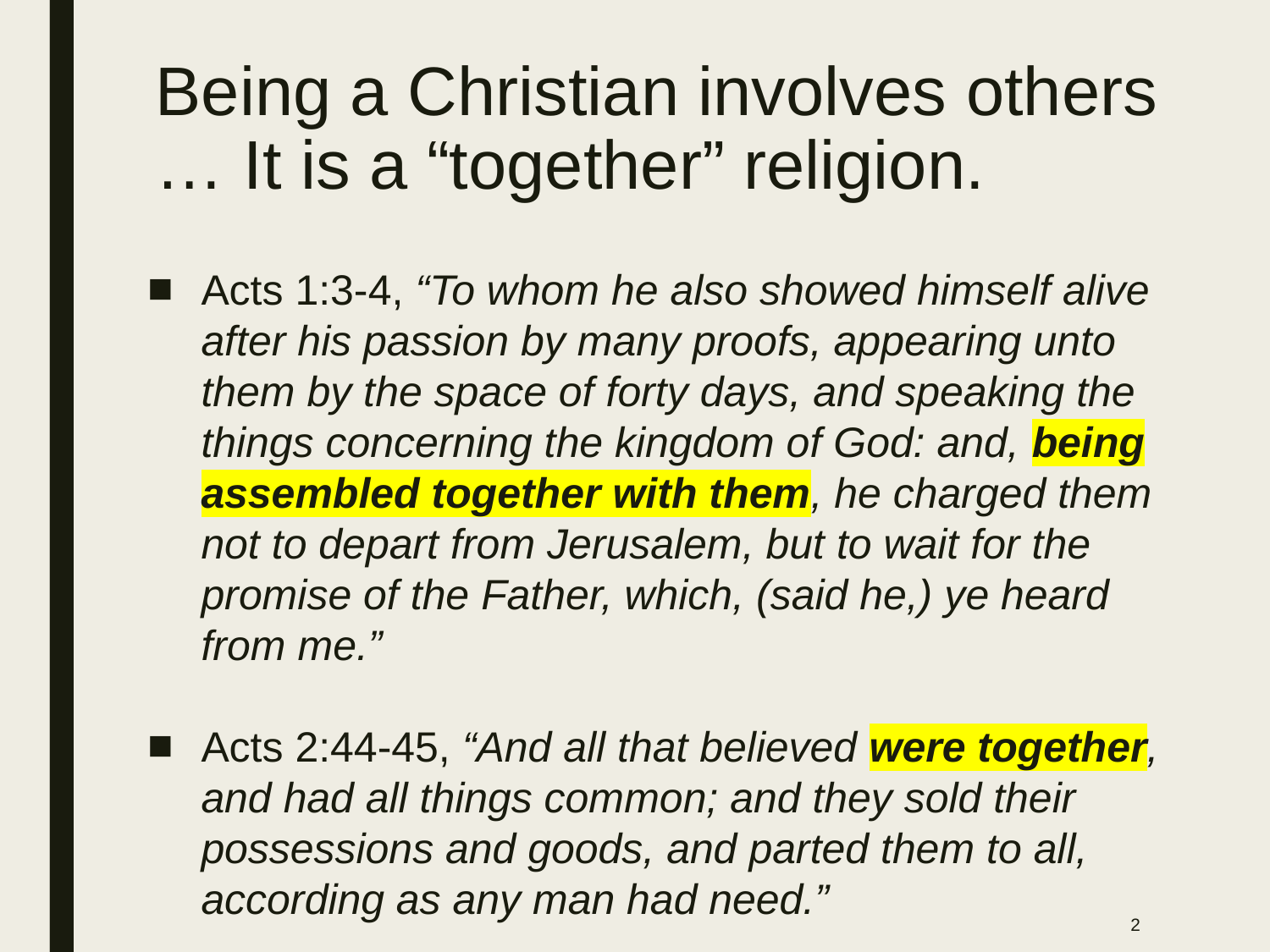

# Being a Christian involves others … It is a “together” religion.
Acts 1:3-4, “To whom he also showed himself alive after his passion by many proofs, appearing unto them by the space of forty days, and speaking the things concerning the kingdom of God: and, being assembled together with them, he charged them not to depart from Jerusalem, but to wait for the promise of the Father, which, (said he,) ye heard from me.”

Acts 2:44-45, “And all that believed were together, and had all things common; and they sold their possessions and goods, and parted them to all, according as any man had need.”
2